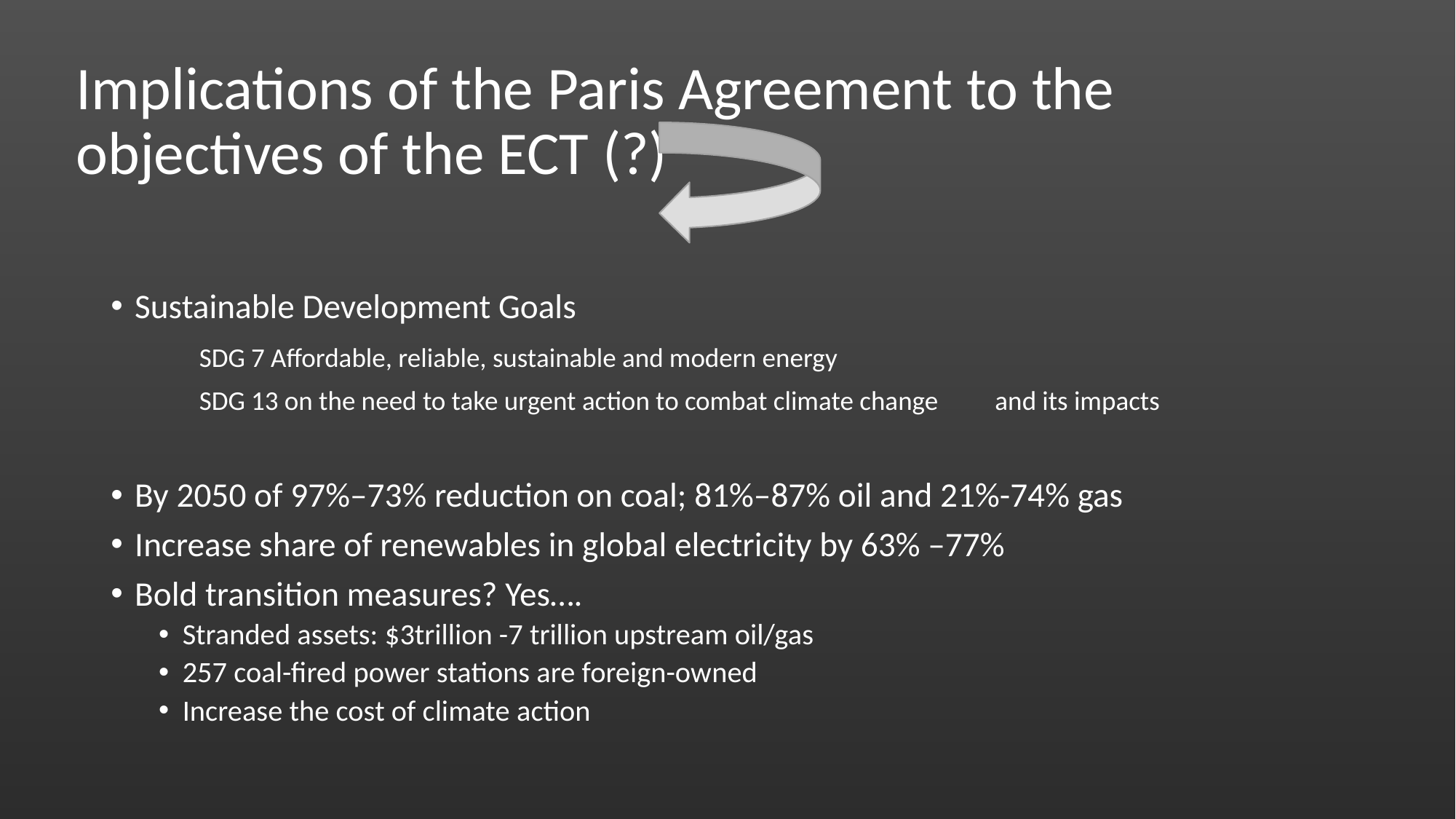

# Implications of the Paris Agreement to the objectives of the ECT (?)

Sustainable Development Goals
	SDG 7 Affordable, reliable, sustainable and modern energy
	SDG 13 on the need to take urgent action to combat climate change 	and its impacts

By 2050 of 97%–73% reduction on coal; 81%–87% oil and 21%-74% gas
Increase share of renewables in global electricity by 63% –77%
Bold transition measures? Yes….
Stranded assets: $3trillion -7 trillion upstream oil/gas
257 coal-fired power stations are foreign-owned
Increase the cost of climate action